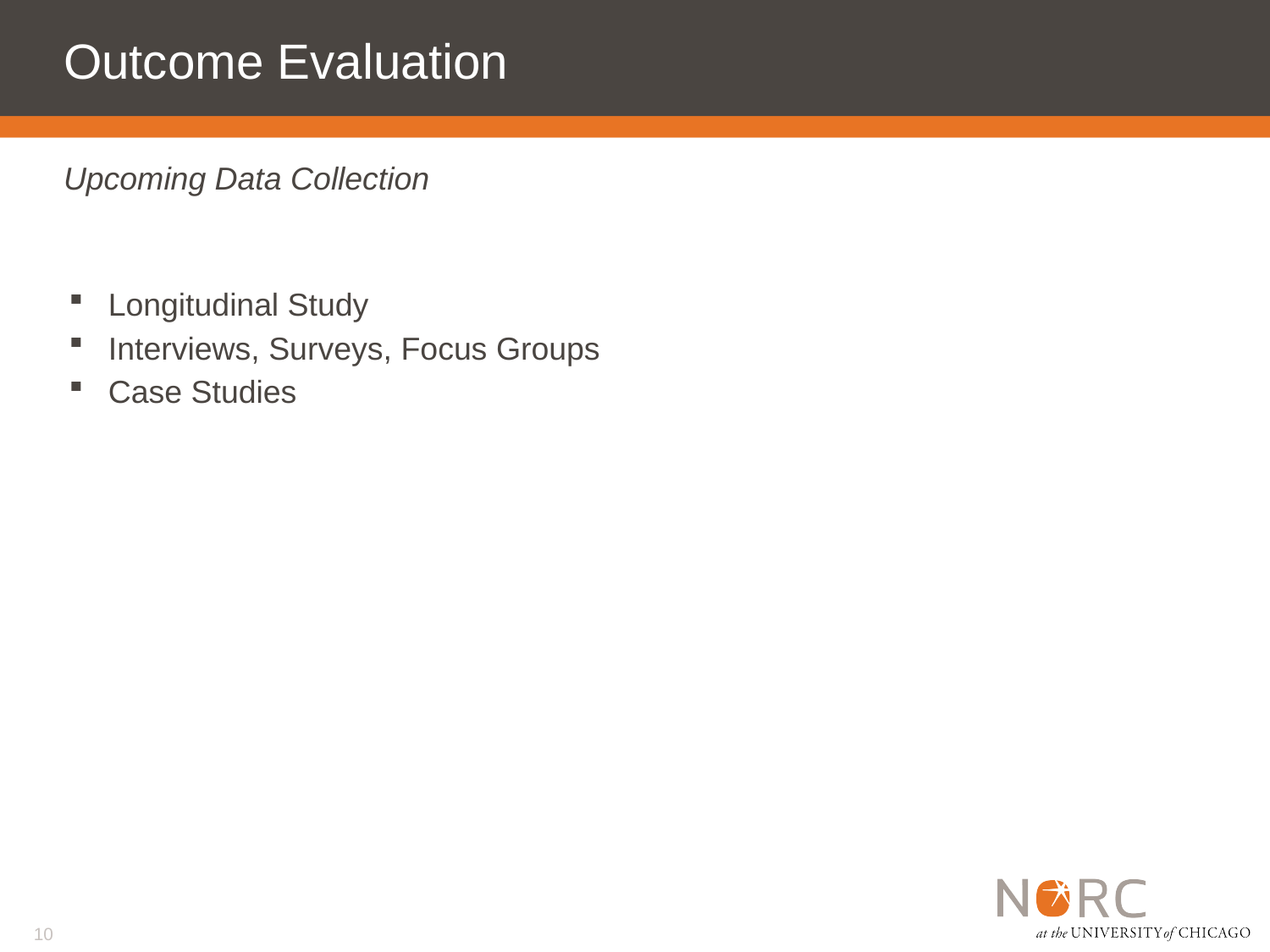

# Outcome Evaluation
Upcoming Data Collection

Longitudinal Study
Interviews, Surveys, Focus Groups
Case Studies